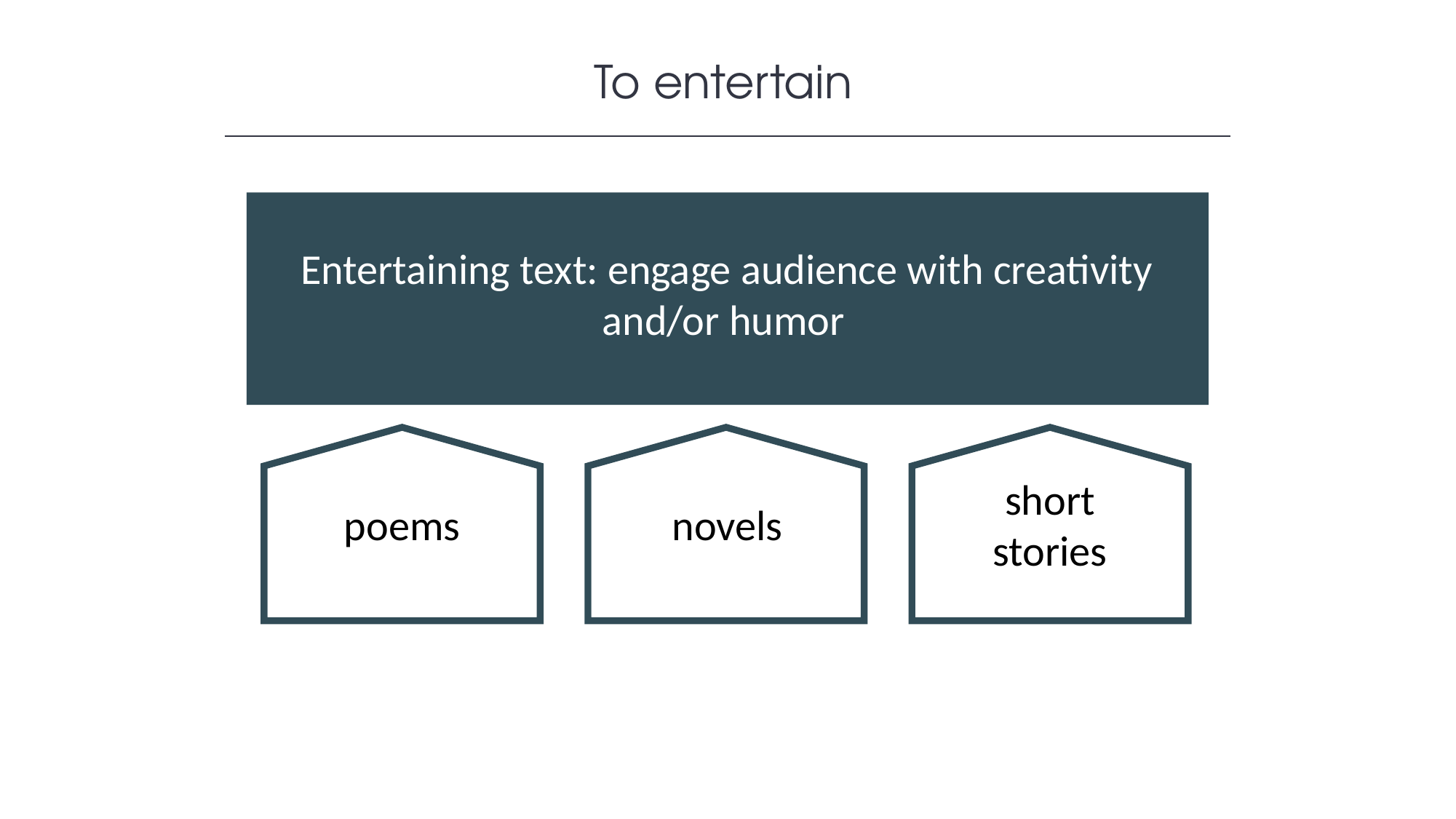

To entertain

 Entertaining text: engage audience with creativity and/or humor

short stories
poems
novels